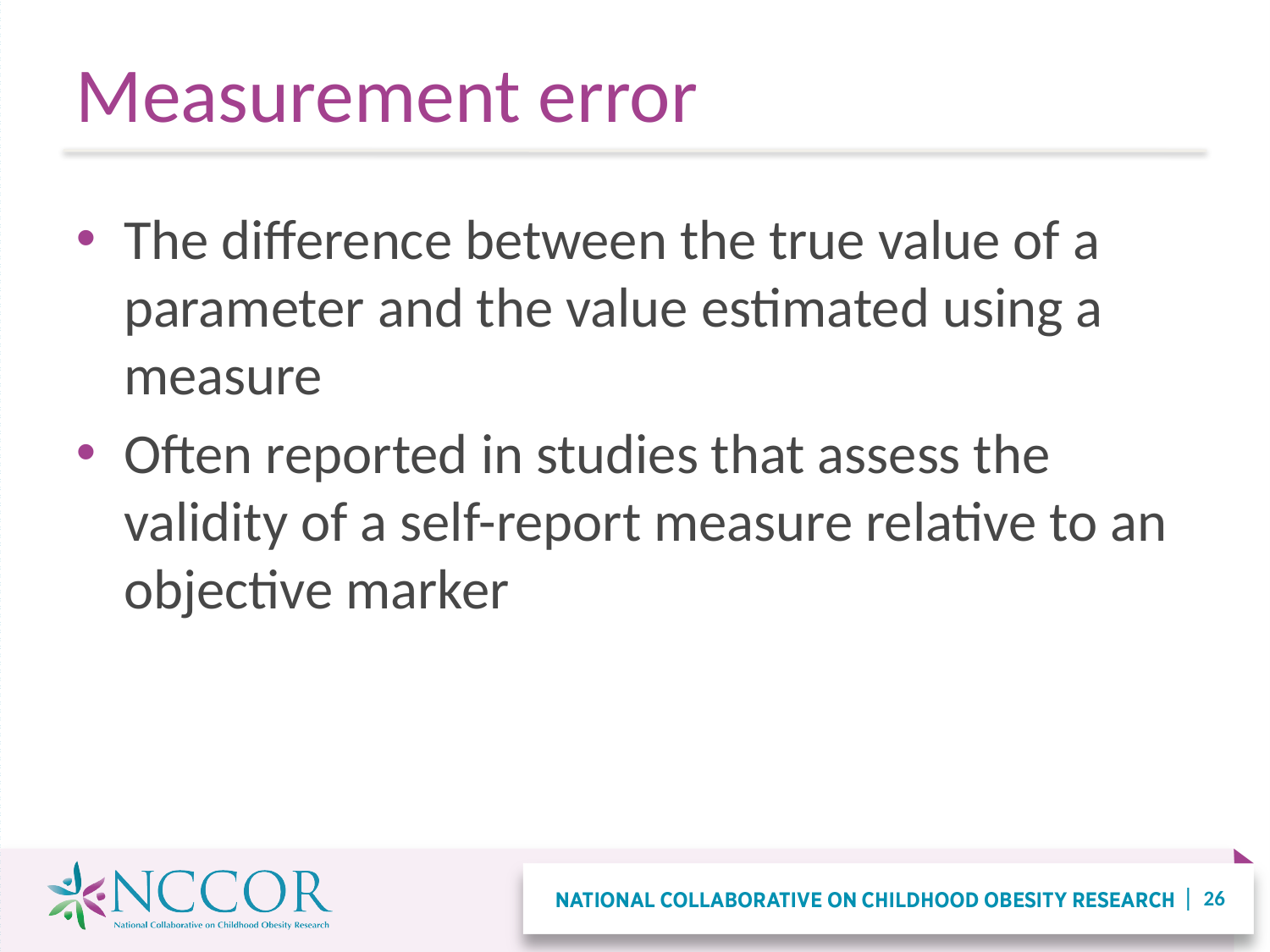

# Measurement error
The difference between the true value of a parameter and the value estimated using a measure
Often reported in studies that assess the validity of a self-report measure relative to an objective marker
26